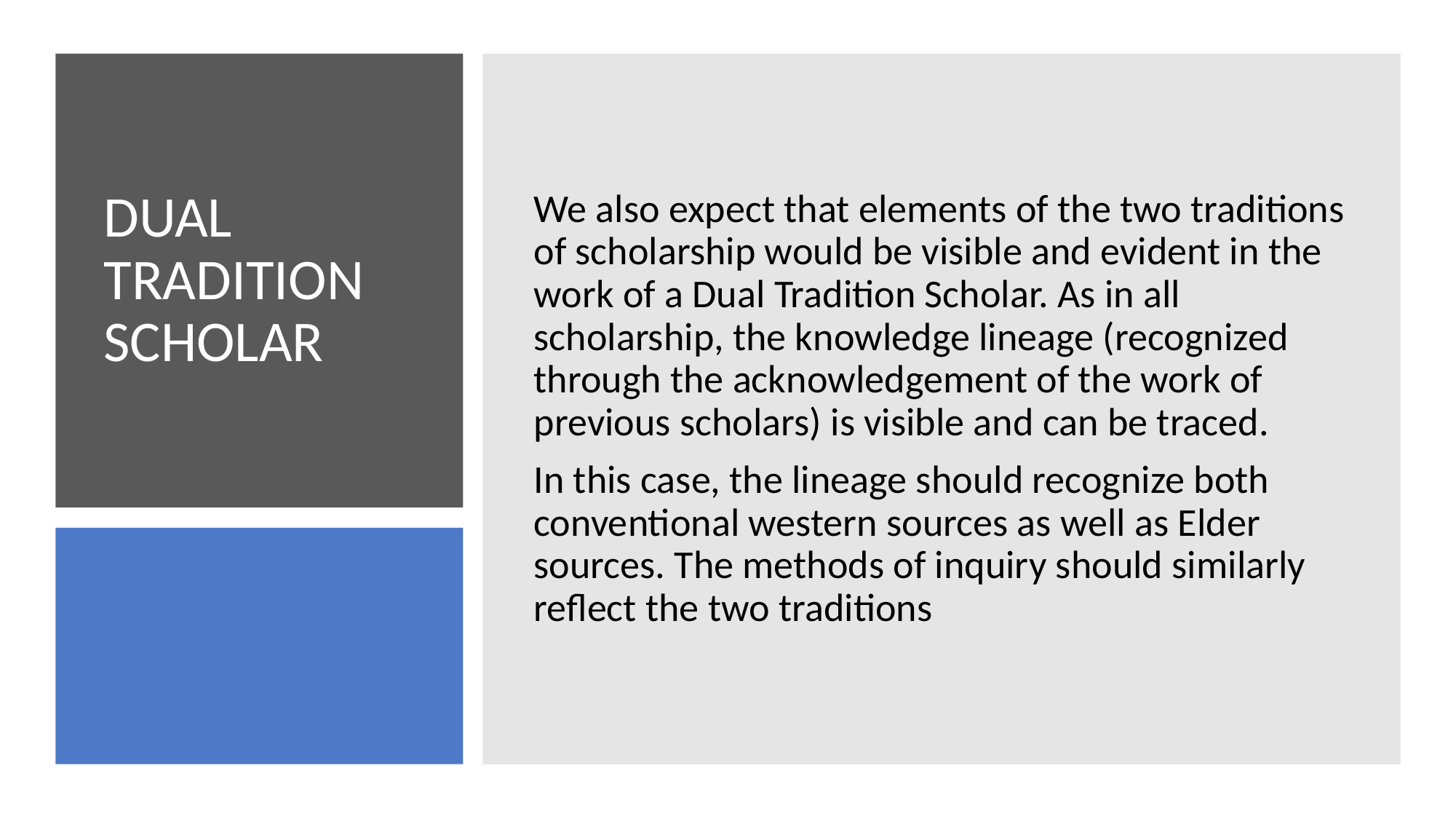

We also expect that elements of the two traditions of scholarship would be visible and evident in the work of a Dual Tradition Scholar. As in all scholarship, the knowledge lineage (recognized through the acknowledgement of the work of previous scholars) is visible and can be traced.
In this case, the lineage should recognize both conventional western sources as well as Elder sources. The methods of inquiry should similarly reflect the two traditions
# DUAL TRADITION SCHOLAR